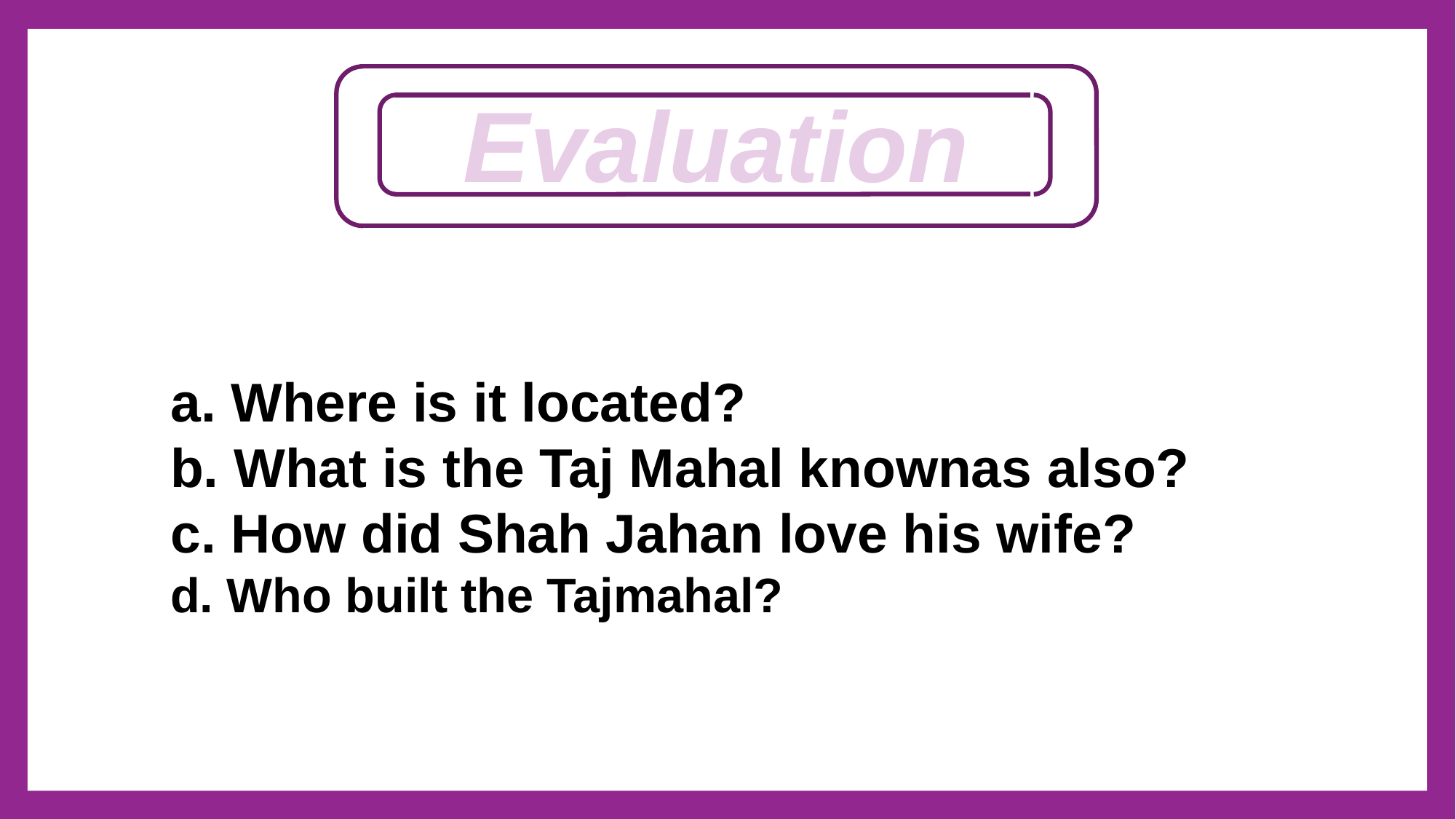

Evaluation

a. Where is it located?
b. What is the Taj Mahal knownas also?
c. How did Shah Jahan love his wife?
d. Who built the Tajmahal?